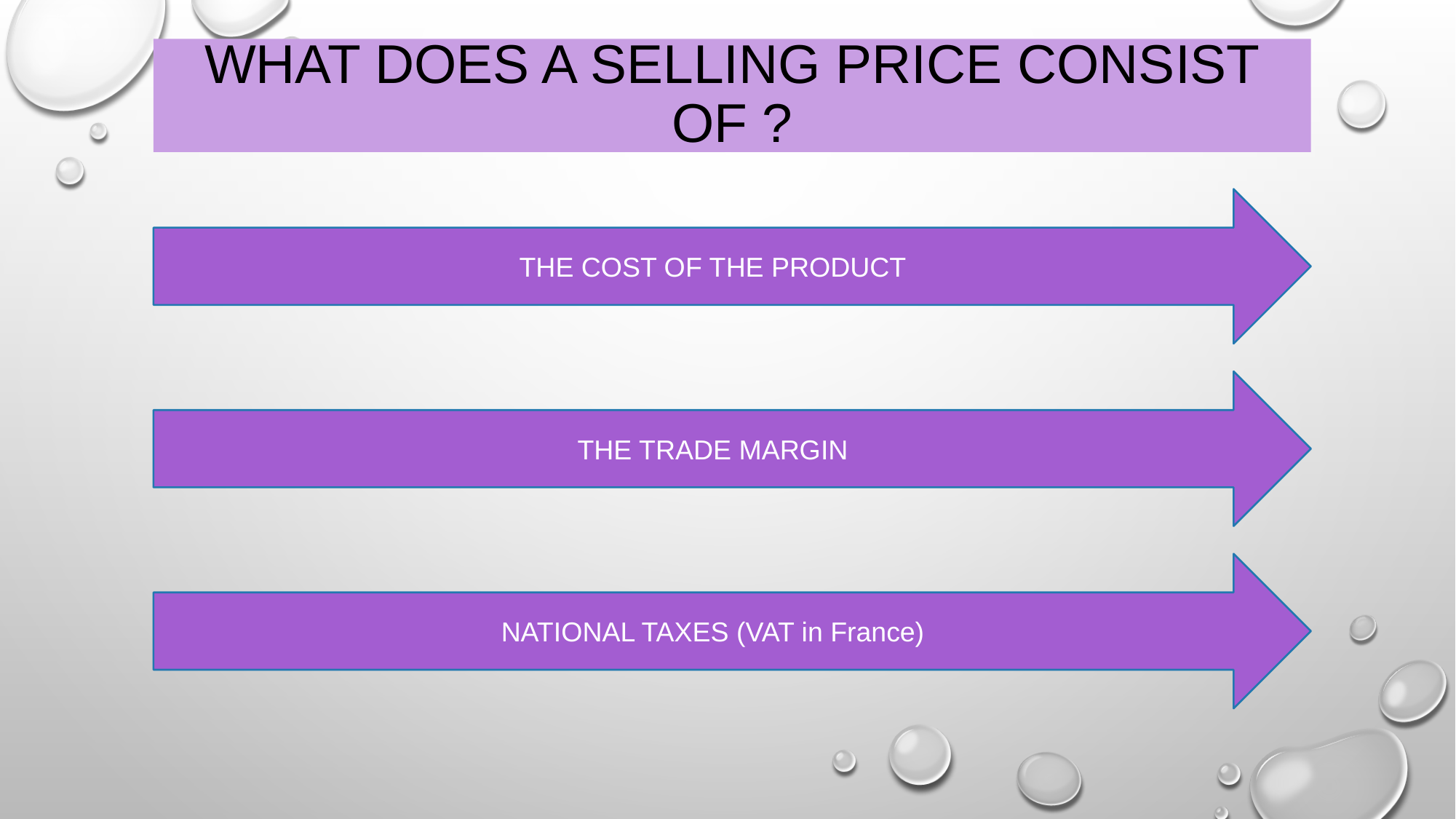

# What does a sELLING price consist of ?
THE COST OF THE PRODUCT
THE TRADE MARGIN
NATIONAL TAXES (VAT in France)